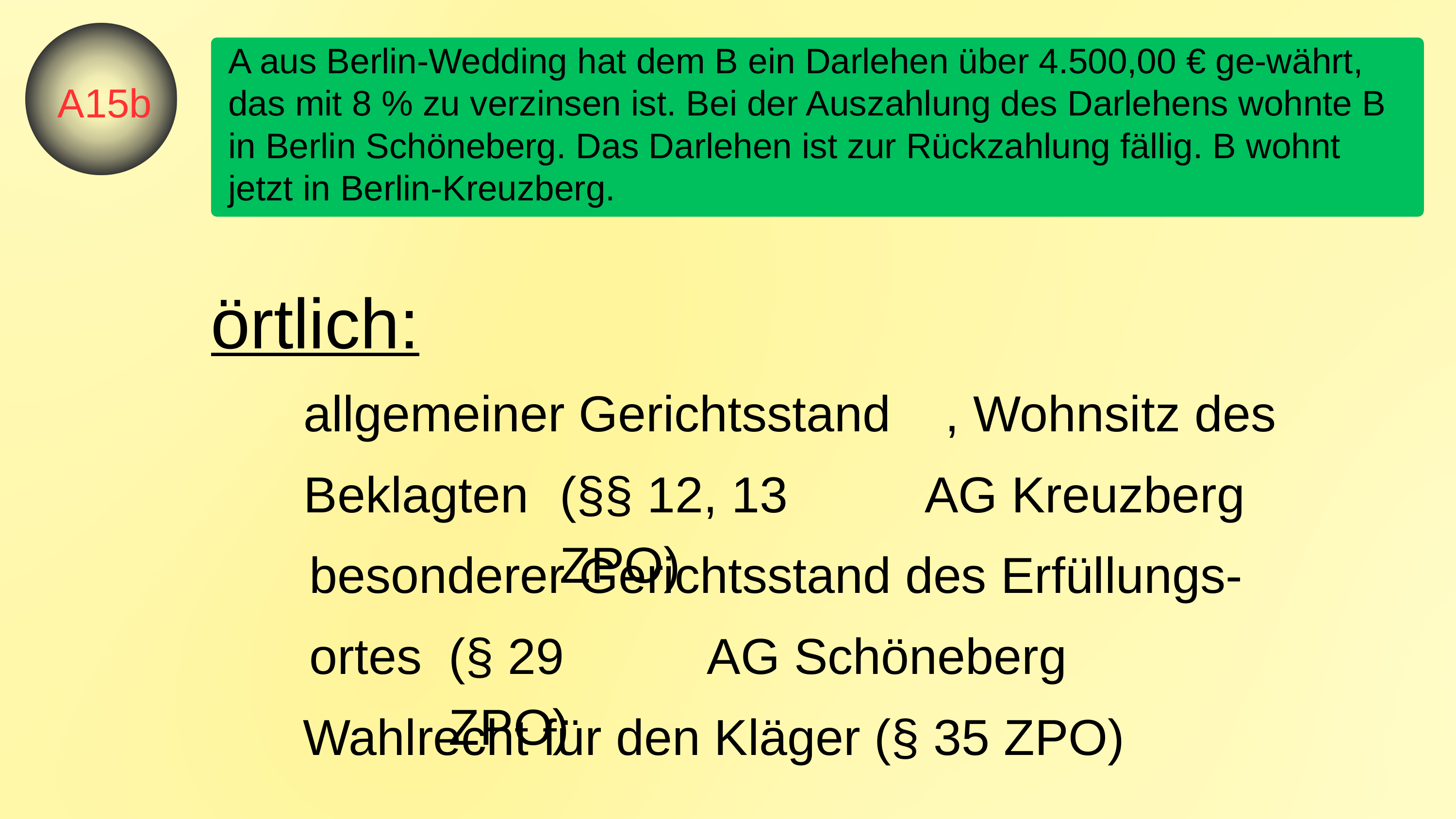

A aus Berlin-Wedding hat dem B ein Darlehen über 4.500,00 € ge-währt, das mit 8 % zu verzinsen ist. Bei der Auszahlung des Darlehens wohnte B in Berlin Schöneberg. Das Darlehen ist zur Rückzahlung fällig. B wohnt jetzt in Berlin-Kreuzberg.
A15b
örtlich:
allgemeiner Gerichtsstand
, Wohnsitz des
Beklagten
(§§ 12, 13 ZPO)
AG Kreuzberg
besonderer Gerichtsstand des Erfüllungs-
ortes
(§ 29 ZPO)
AG Schöneberg
Wahlrecht für den Kläger (§ 35 ZPO)